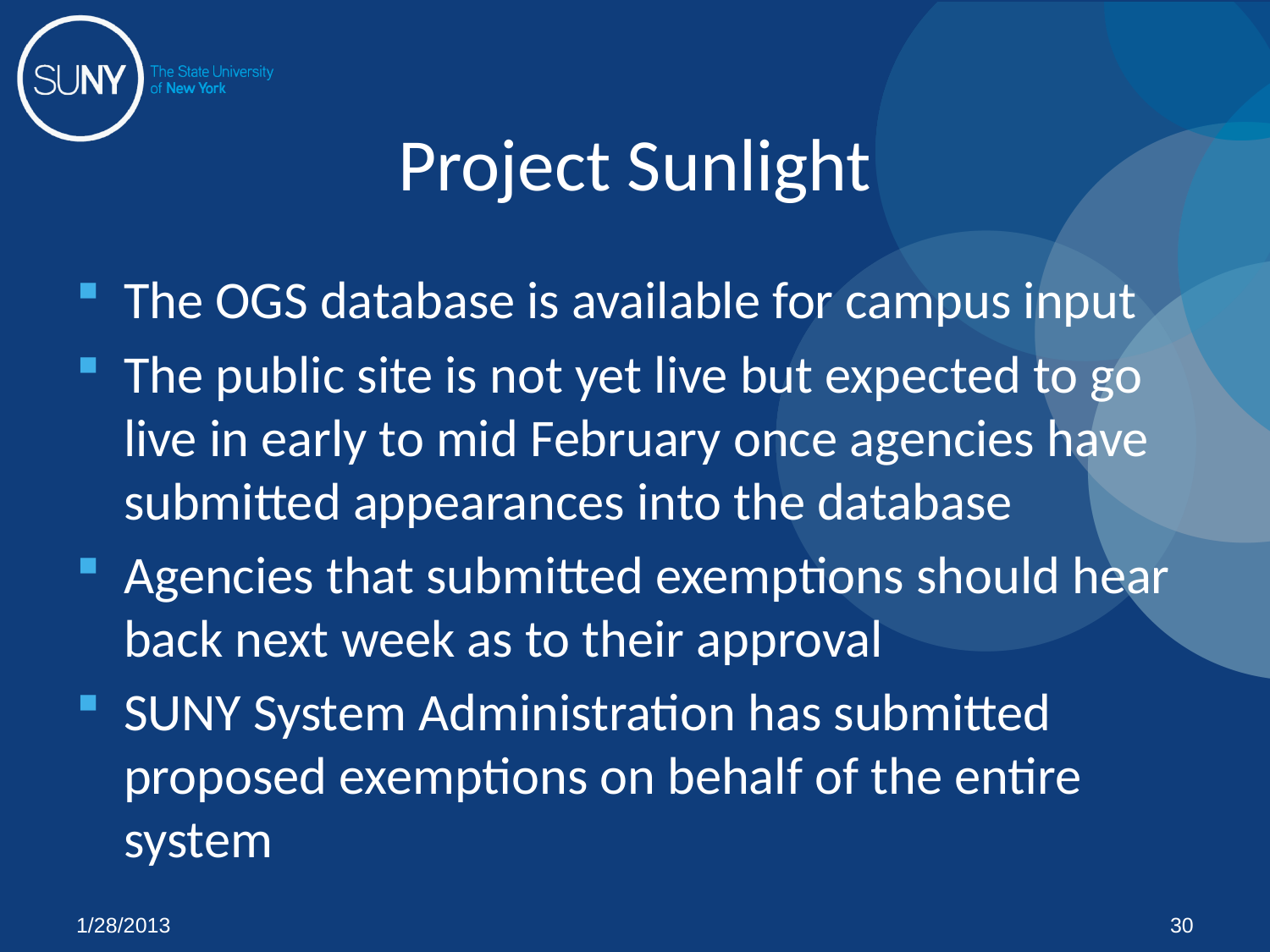

# Project Sunlight
The OGS database is available for campus input
The public site is not yet live but expected to go live in early to mid February once agencies have submitted appearances into the database
Agencies that submitted exemptions should hear back next week as to their approval
SUNY System Administration has submitted proposed exemptions on behalf of the entire system

1/28/2013
30